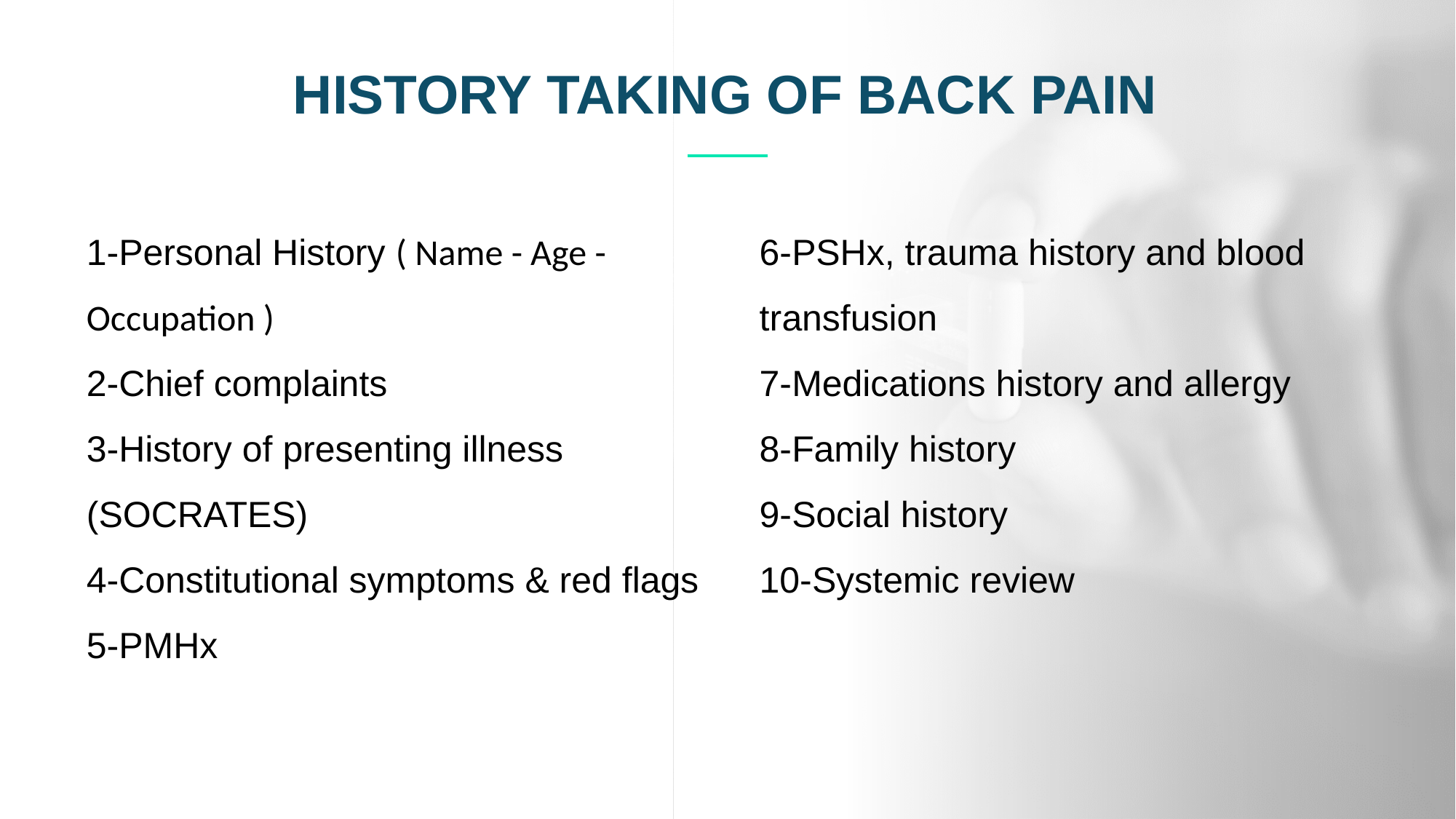

HISTORY TAKING OF BACK PAIN
1-Personal History ( Name - Age - Occupation )
2-Chief complaints
3-History of presenting illness (SOCRATES)
4-Constitutional symptoms & red flags
5-PMHx

6-PSHx, trauma history and blood transfusion
7-Medications history and allergy
8-Family history
9-Social history
10-Systemic review